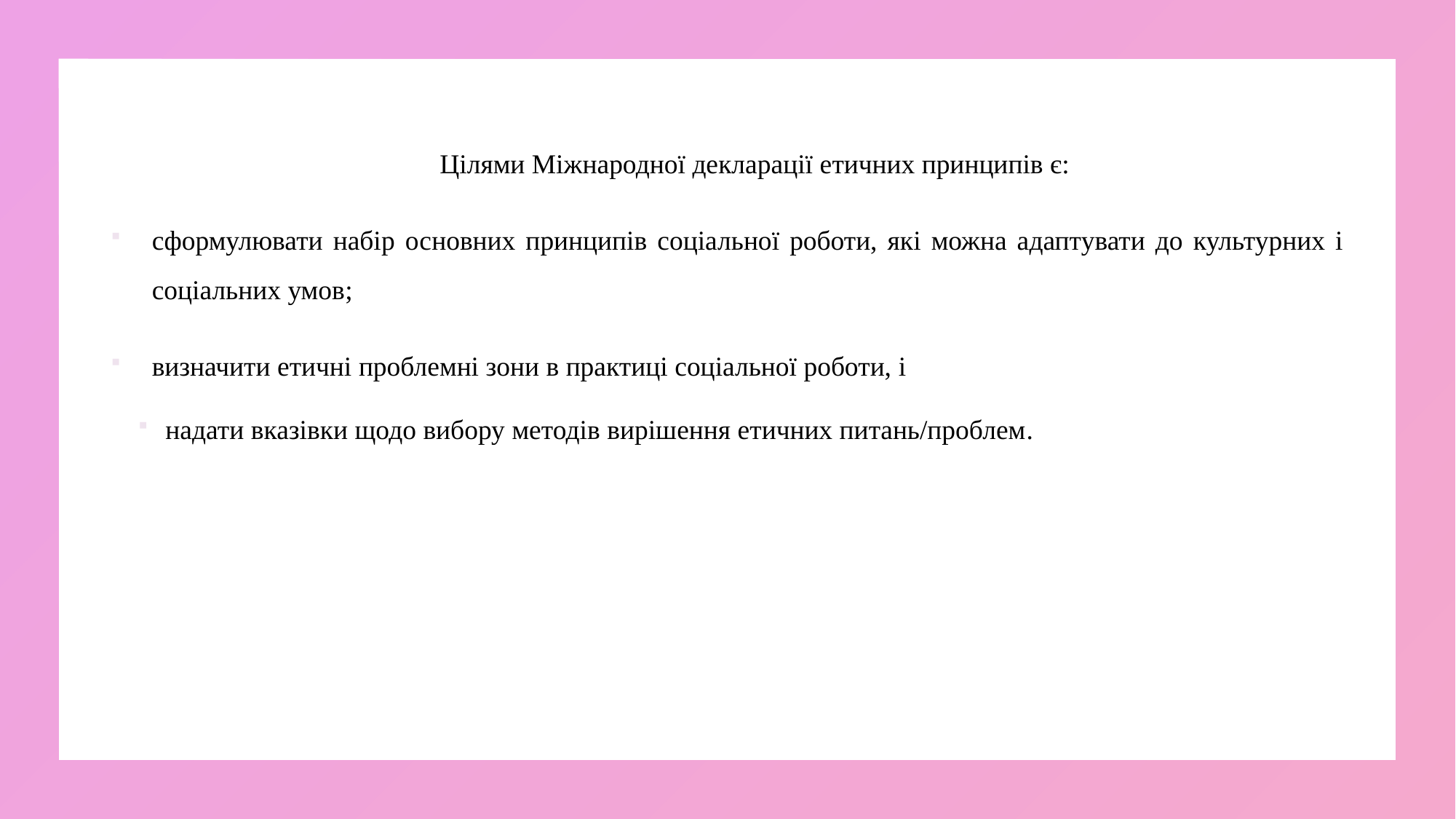

Цілями Міжнародної декларації етичних принципів є:
сформулювати набір основних принципів соціальної роботи, які можна адаптувати до культурних і соціальних умов;
визначити етичні проблемні зони в практиці соціальної роботи, і
надати вказівки щодо вибору методів вирішення етичних питань/проблем.